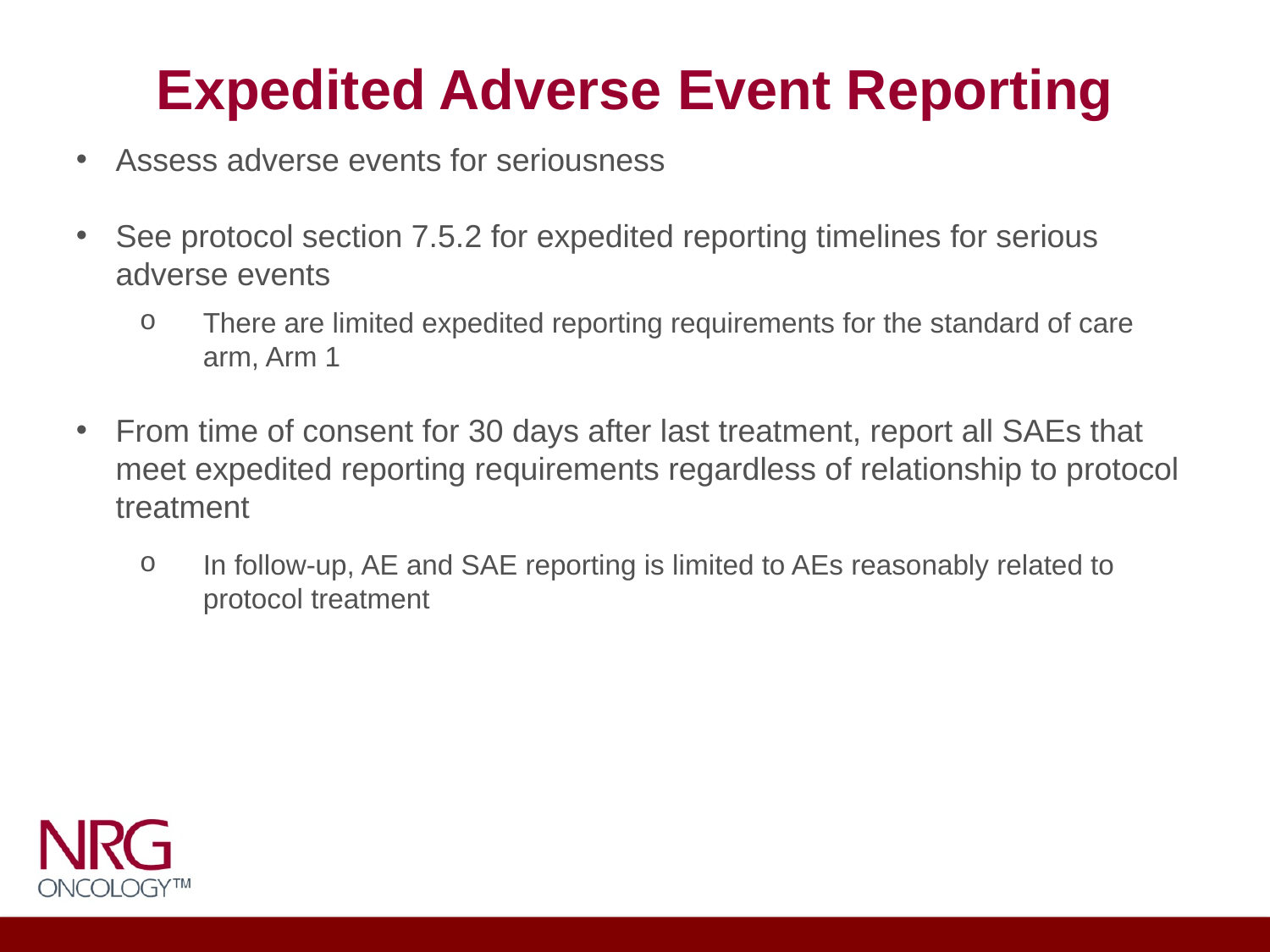

# Expedited Adverse Event Reporting

Assess adverse events for seriousness

See protocol section 7.5.2 for expedited reporting timelines for serious adverse events

There are limited expedited reporting requirements for the standard of care arm, Arm 1

From time of consent for 30 days after last treatment, report all SAEs that meet expedited reporting requirements regardless of relationship to protocol treatment

In follow-up, AE and SAE reporting is limited to AEs reasonably related to protocol treatment